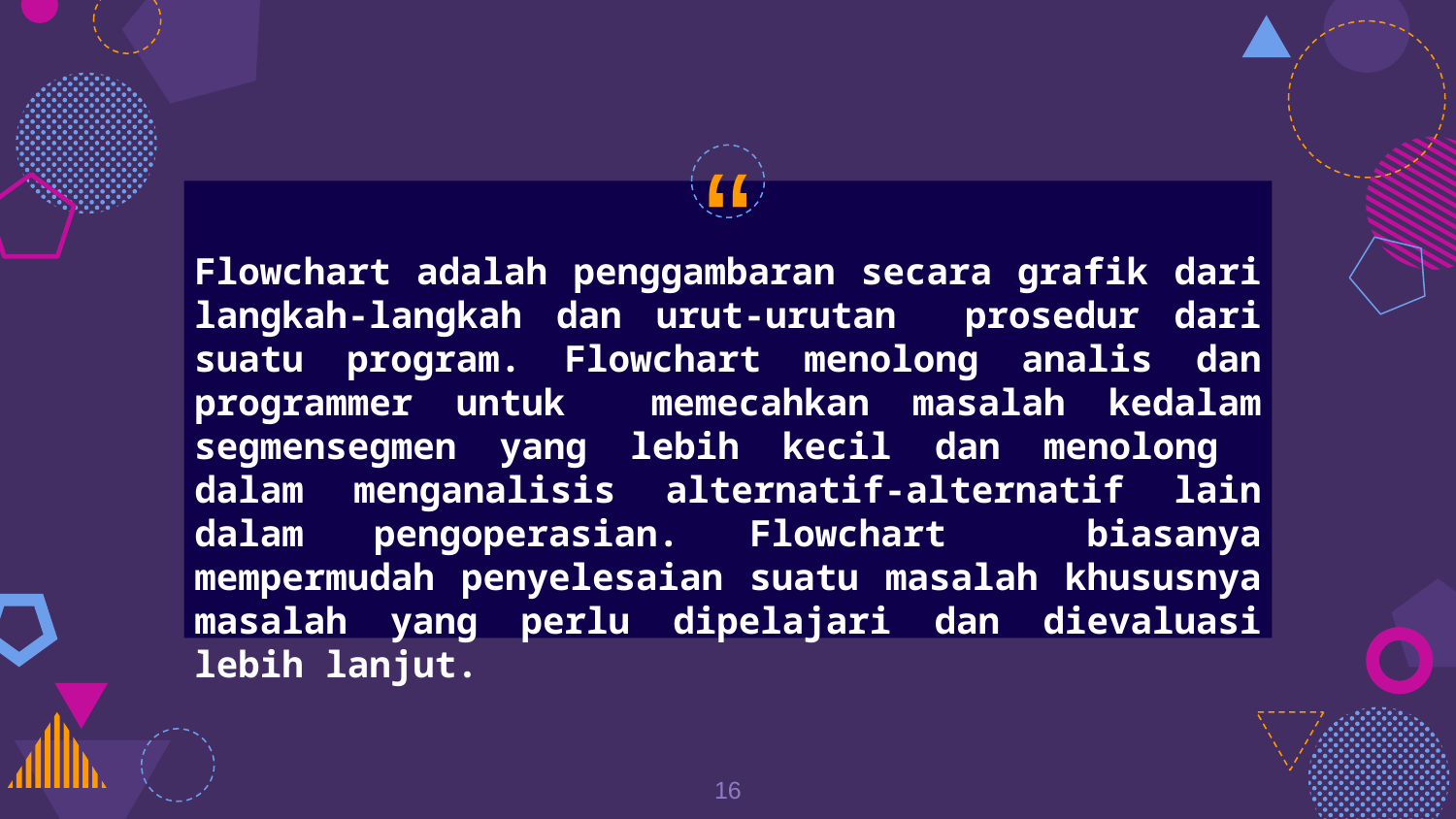

Flowchart adalah penggambaran secara grafik dari langkah-langkah dan urut-urutan  prosedur dari suatu program. Flowchart menolong analis dan programmer untuk  memecahkan masalah kedalam segmensegmen yang lebih kecil dan menolong  dalam menganalisis alternatif-alternatif lain dalam pengoperasian. Flowchart  biasanya mempermudah penyelesaian suatu masalah khususnya masalah yang perlu dipelajari dan dievaluasi lebih lanjut.
16